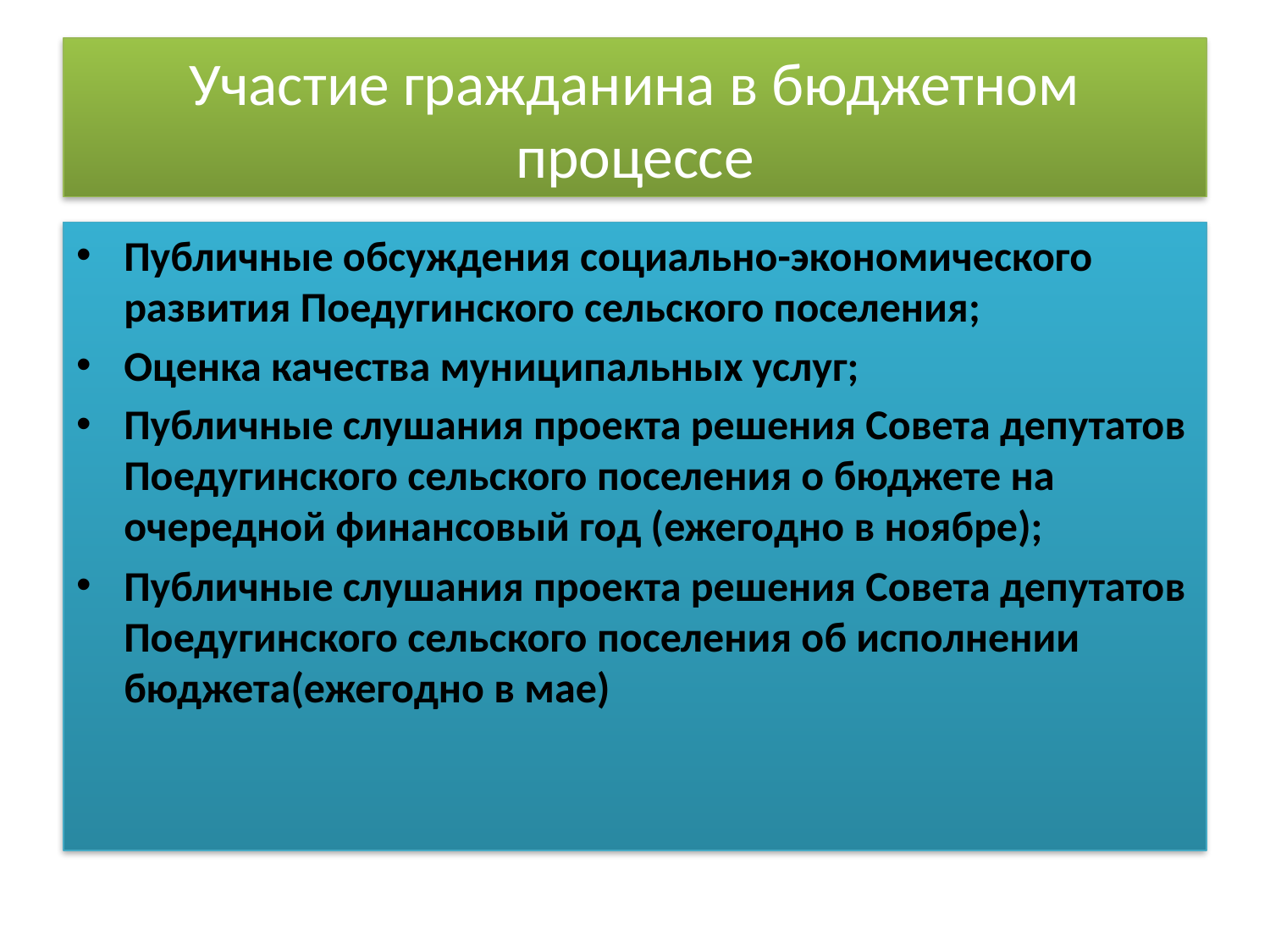

# Участие гражданина в бюджетном процессе
Публичные обсуждения социально-экономического развития Поедугинского сельского поселения;
Оценка качества муниципальных услуг;
Публичные слушания проекта решения Совета депутатов Поедугинского сельского поселения о бюджете на очередной финансовый год (ежегодно в ноябре);
Публичные слушания проекта решения Совета депутатов Поедугинского сельского поселения об исполнении бюджета(ежегодно в мае)